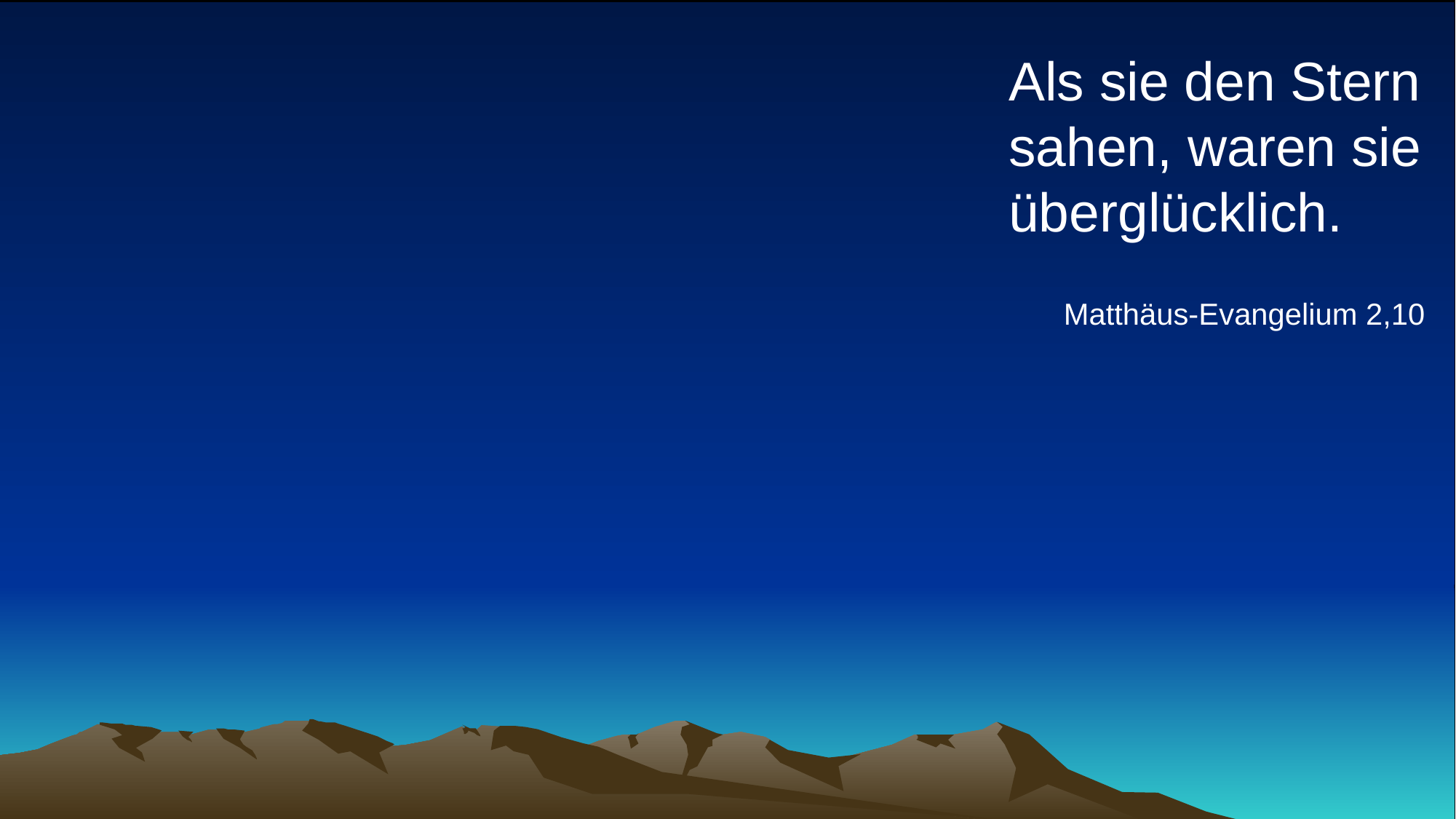

# Als sie den Stern sahen, waren sie überglücklich.
Matthäus-Evangelium 2,10